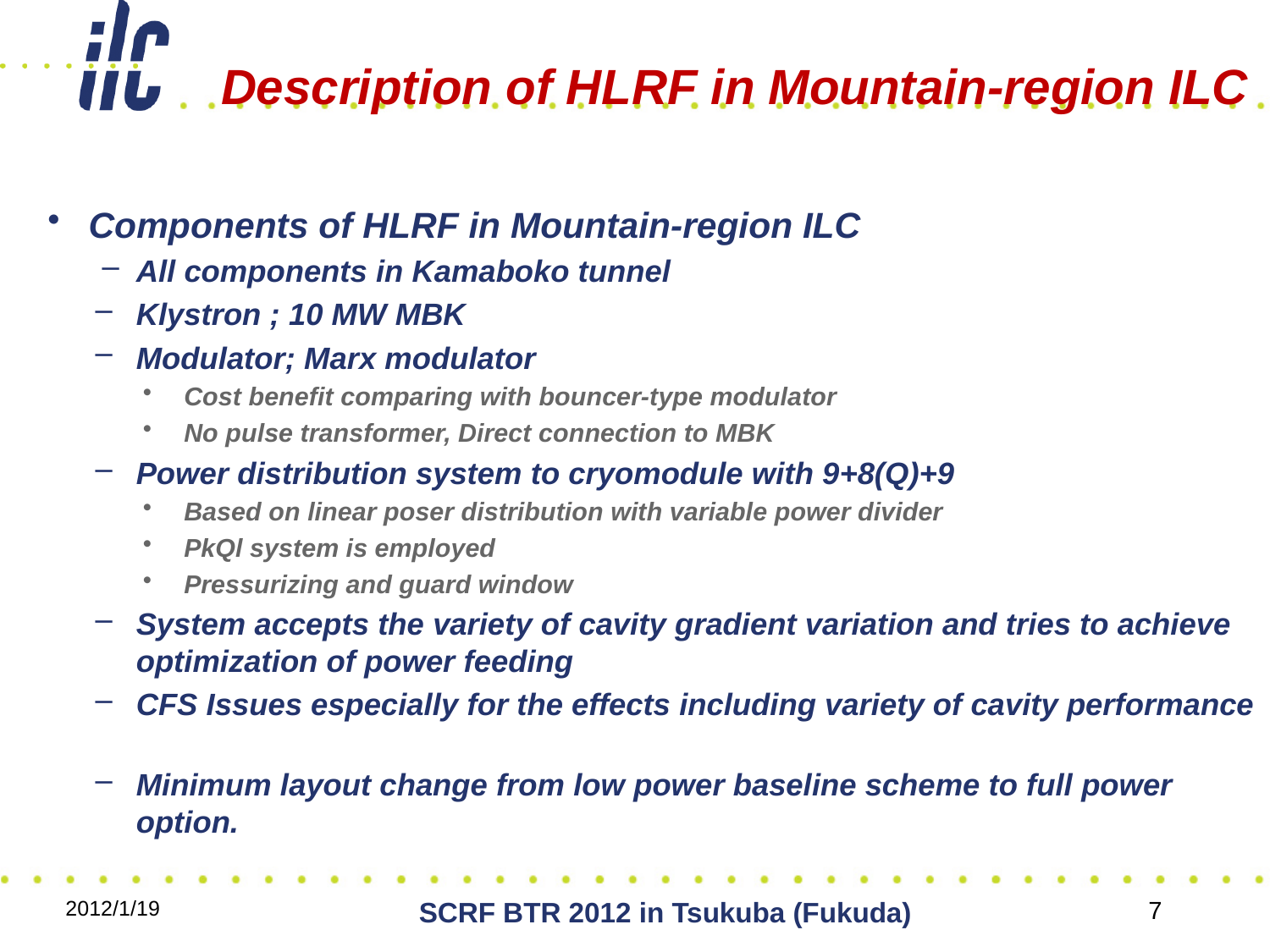

# Description of HLRF in Mountain-region ILC
Components of HLRF in Mountain-region ILC
All components in Kamaboko tunnel
Klystron ; 10 MW MBK
Modulator; Marx modulator
Cost benefit comparing with bouncer-type modulator
No pulse transformer, Direct connection to MBK
Power distribution system to cryomodule with 9+8(Q)+9
Based on linear poser distribution with variable power divider
PkQl system is employed
Pressurizing and guard window
System accepts the variety of cavity gradient variation and tries to achieve optimization of power feeding
CFS Issues especially for the effects including variety of cavity performance
Minimum layout change from low power baseline scheme to full power option.

2012/1/19
SCRF BTR 2012 in Tsukuba (Fukuda)
7